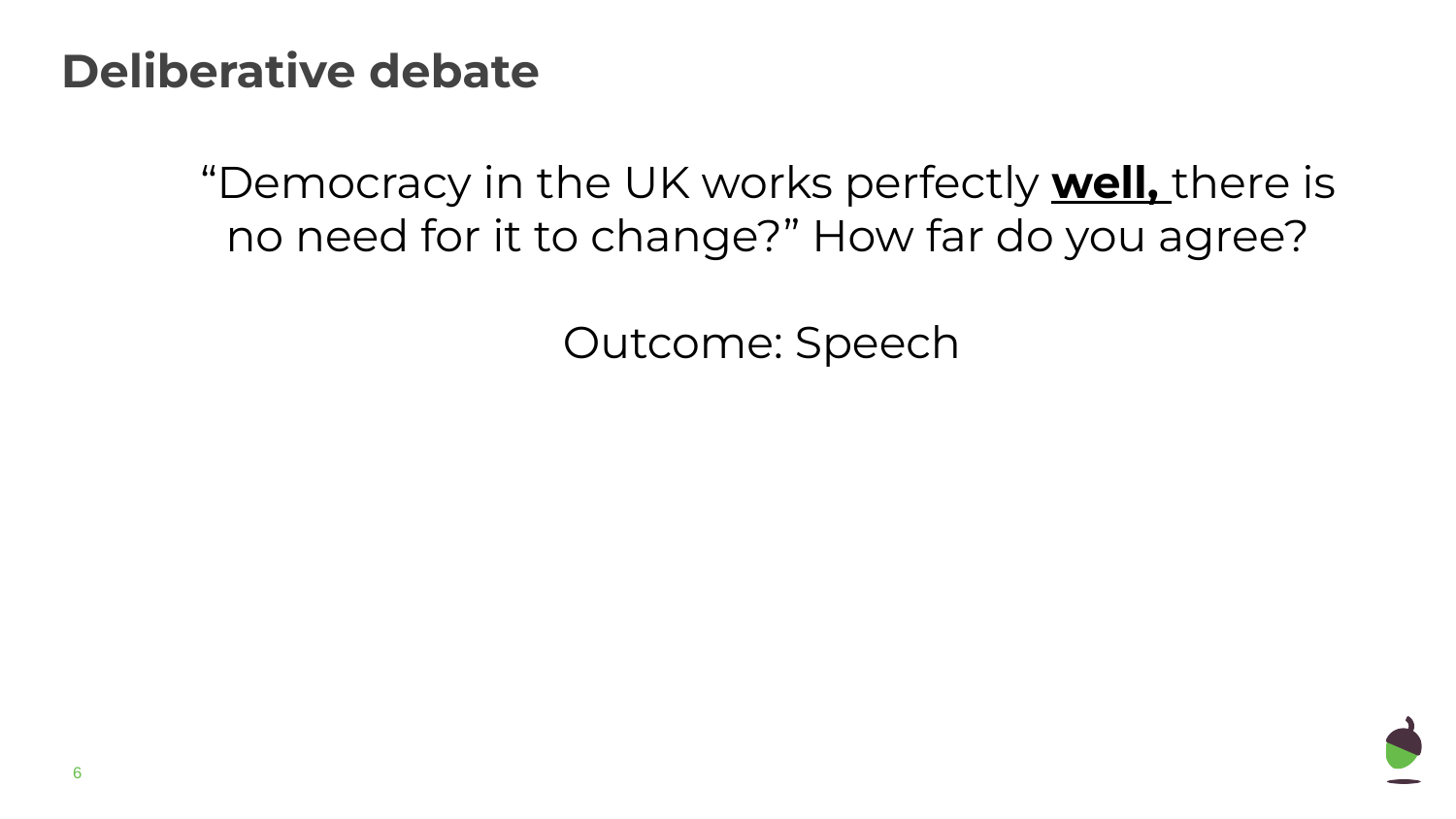

Deliberative debate
“Democracy in the UK works perfectly well, there is no need for it to change?” How far do you agree?

Outcome: Speech
6